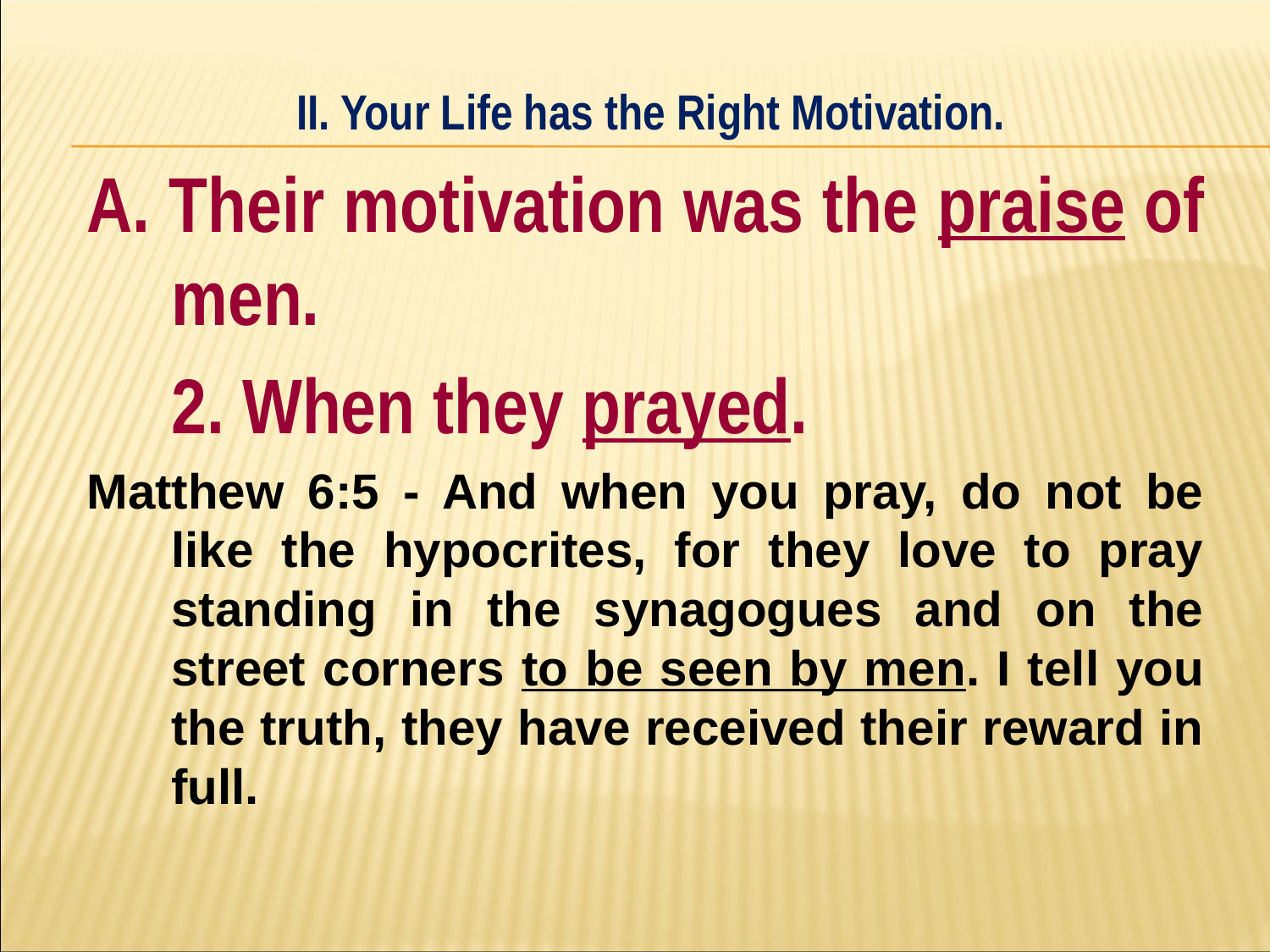

II. Your Life has the Right Motivation.
#
A. Their motivation was the praise of men.
	2. When they prayed.
Matthew 6:5 - And when you pray, do not be like the hypocrites, for they love to pray standing in the synagogues and on the street corners to be seen by men. I tell you the truth, they have received their reward in full.